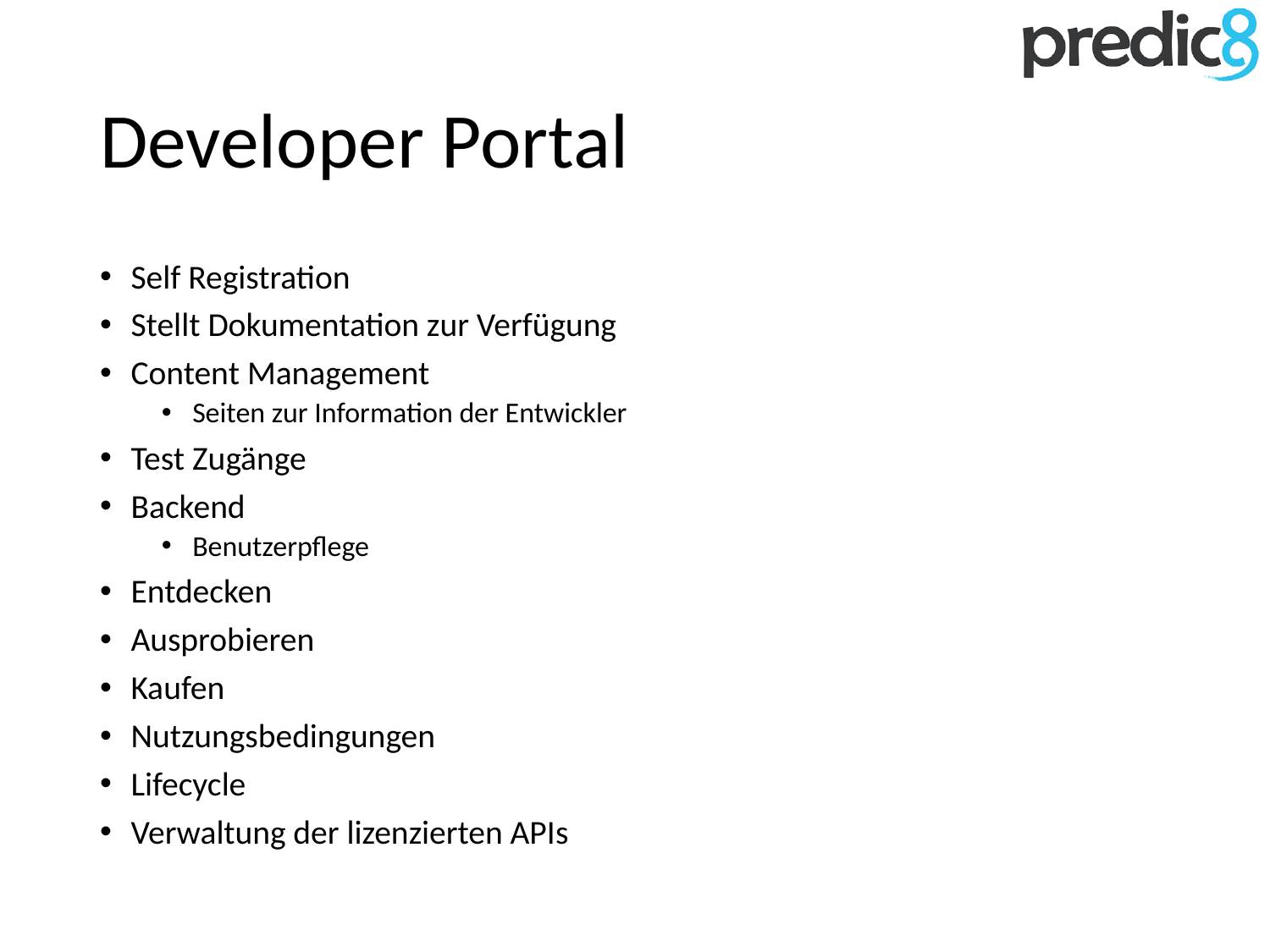

# Developer Portal
Self Registration
Stellt Dokumentation zur Verfügung
Content Management
Seiten zur Information der Entwickler
Test Zugänge
Backend
Benutzerpflege
Entdecken
Ausprobieren
Kaufen
Nutzungsbedingungen
Lifecycle
Verwaltung der lizenzierten APIs